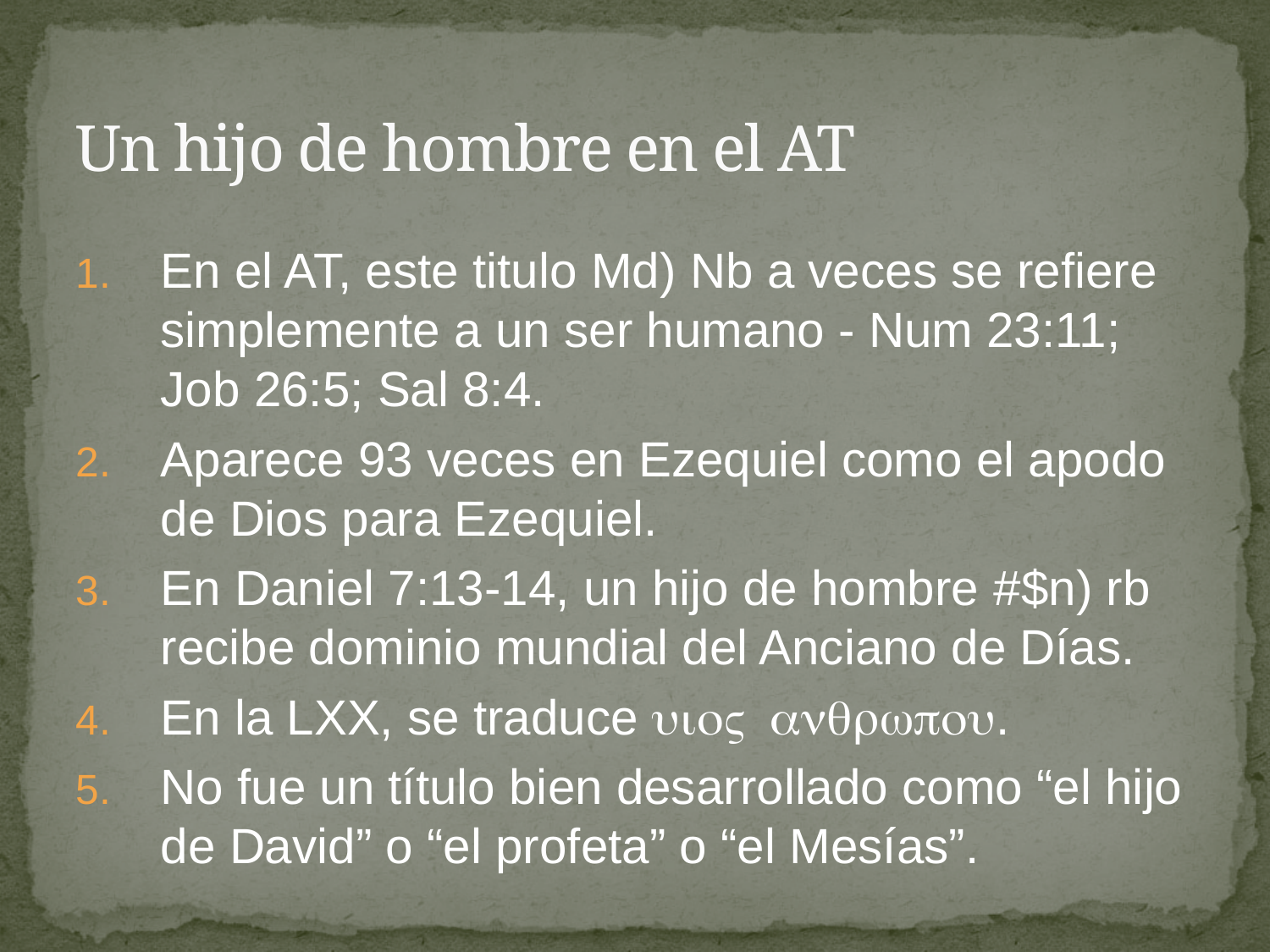

# Un hijo de hombre en el AT
En el AT, este titulo Md) Nb a veces se refiere simplemente a un ser humano - Num 23:11; Job 26:5; Sal 8:4.
Aparece 93 veces en Ezequiel como el apodo de Dios para Ezequiel.
En Daniel 7:13-14, un hijo de hombre #$n) rb recibe dominio mundial del Anciano de Días.
En la LXX, se traduce υιος ανθρωπου.
No fue un título bien desarrollado como “el hijo de David” o “el profeta” o “el Mesías”.